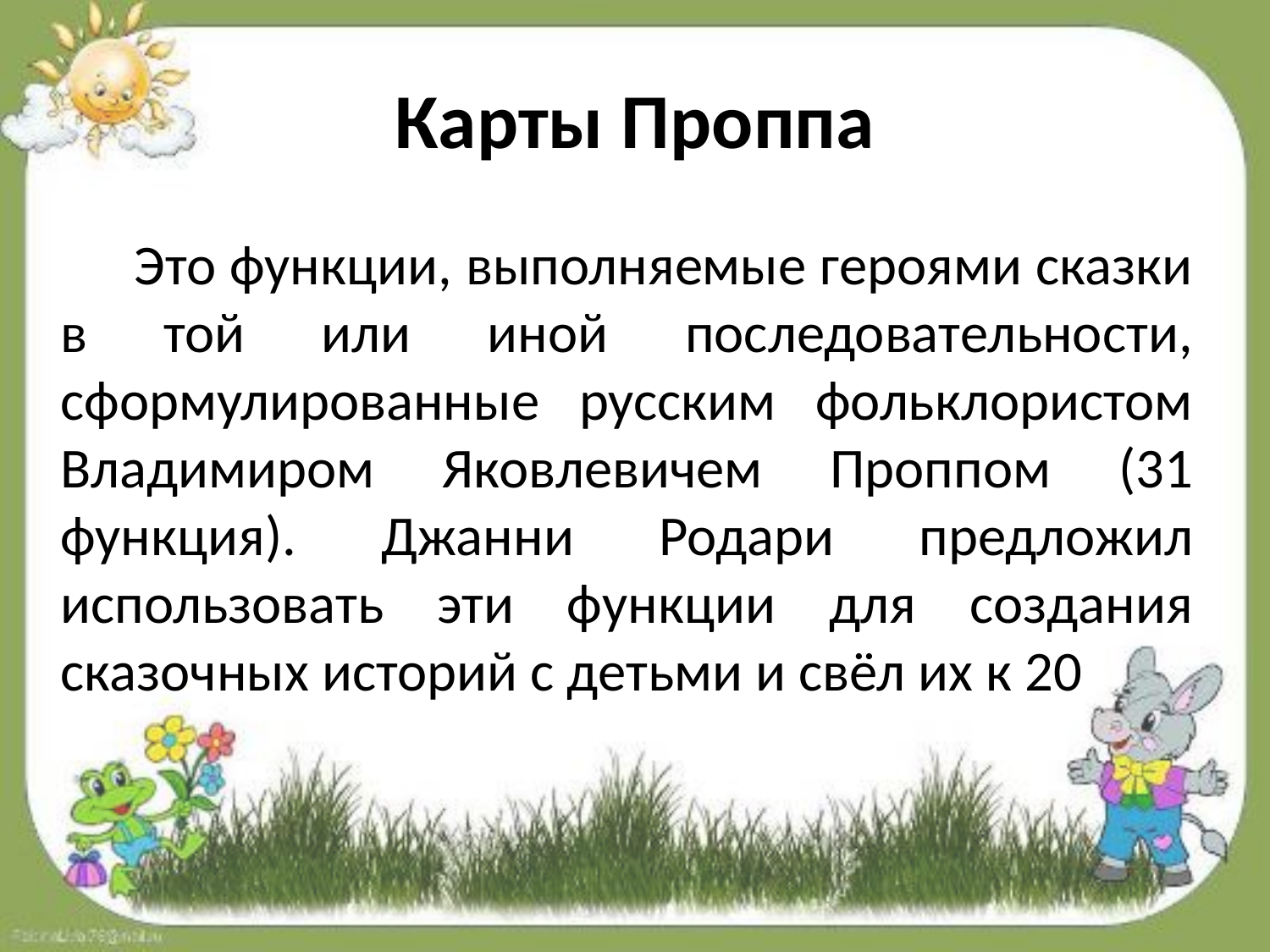

# Карты Проппа
         Это функции, выполняемые героями сказки в той или иной последовательности, сформулированные русским фольклористом Владимиром Яковлевичем Проппом (31 функция). Джанни Родари предложил использовать эти функции для создания сказочных историй с детьми и свёл их к 20